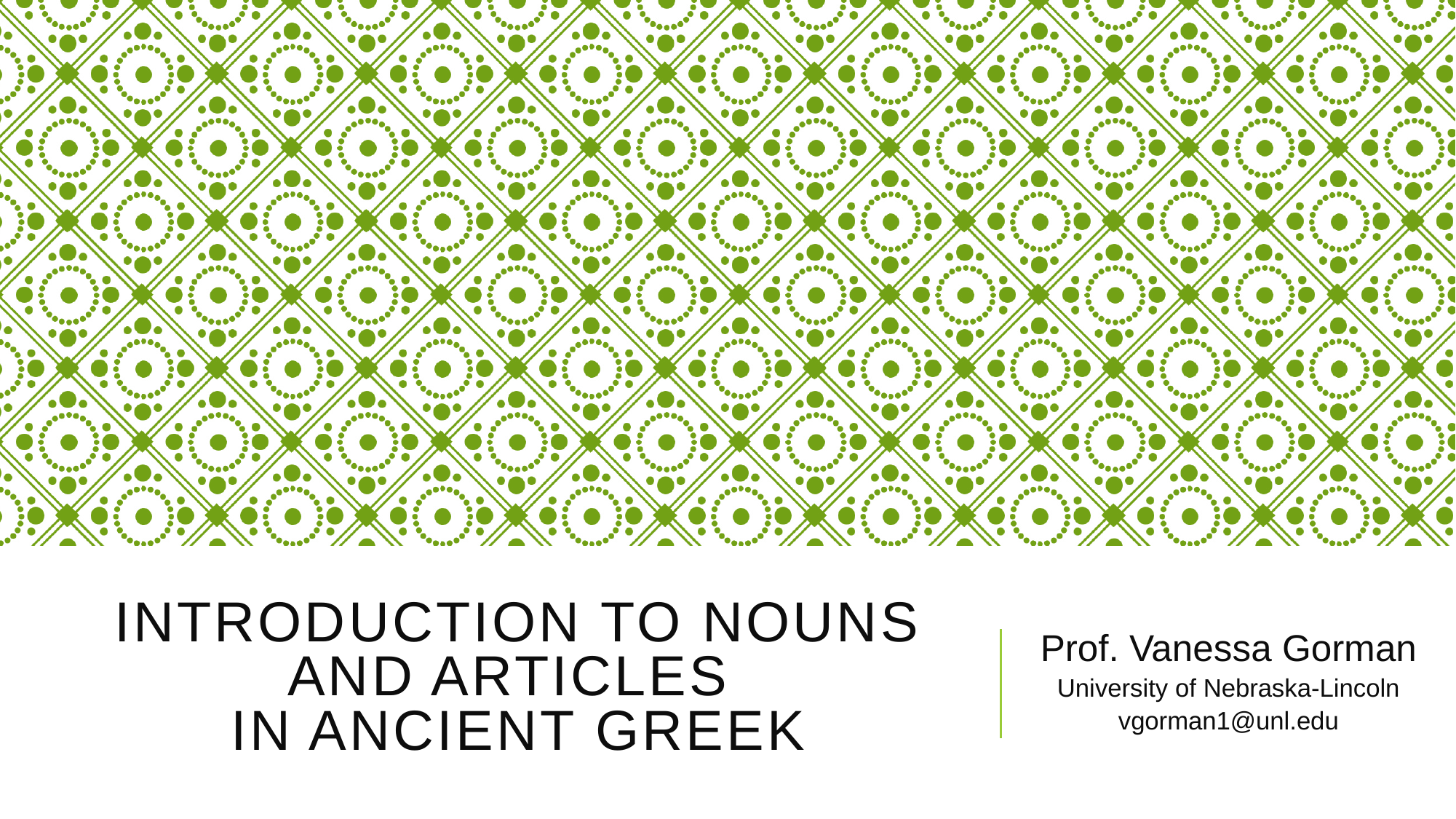

# Introduction to Nouns and Articles in Ancient Greek
Prof. Vanessa Gorman
University of Nebraska-Lincoln
vgorman1@unl.edu